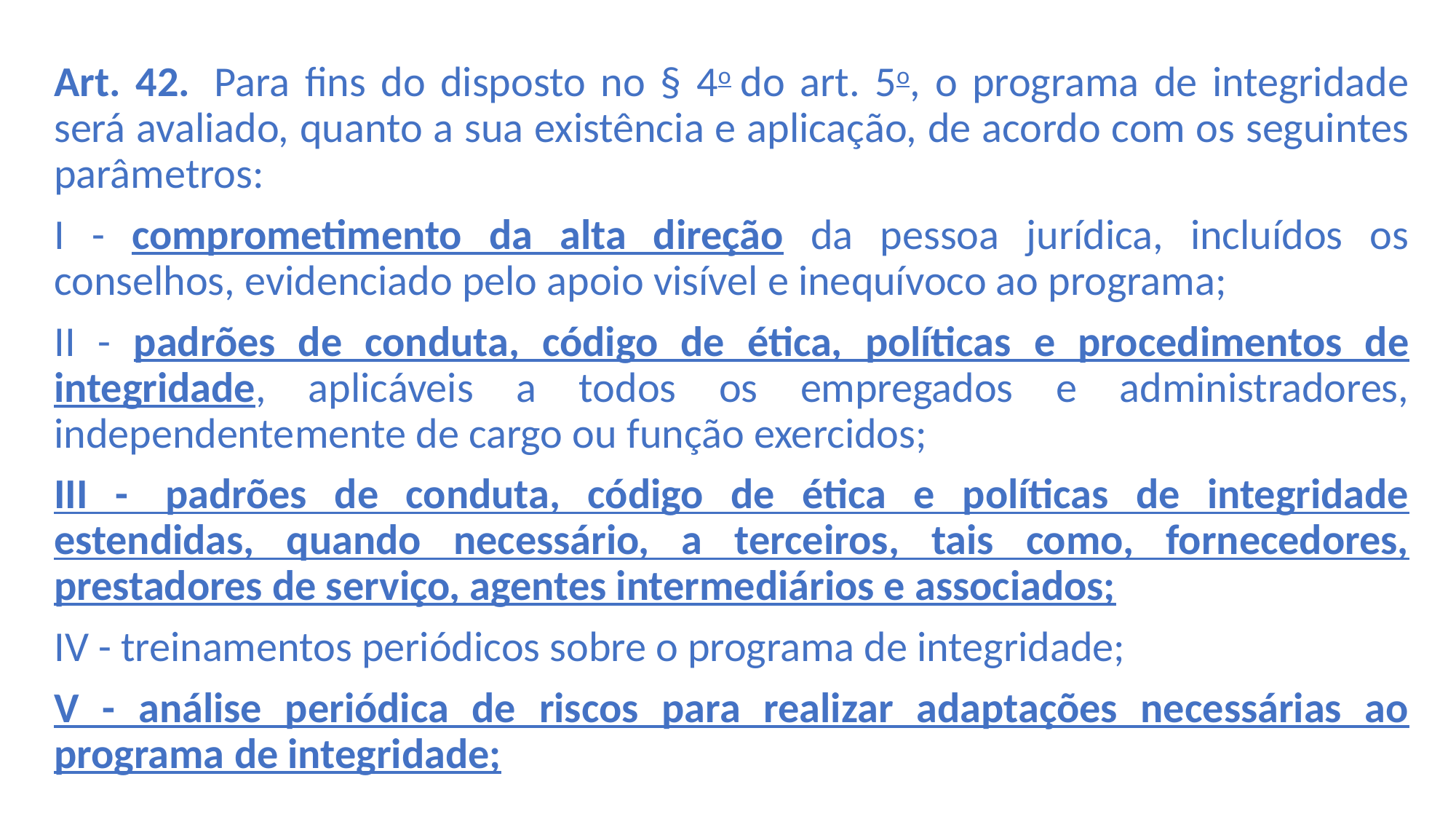

Art. 42.  Para fins do disposto no § 4o do art. 5o, o programa de integridade será avaliado, quanto a sua existência e aplicação, de acordo com os seguintes parâmetros:
I - comprometimento da alta direção da pessoa jurídica, incluídos os conselhos, evidenciado pelo apoio visível e inequívoco ao programa;
II - padrões de conduta, código de ética, políticas e procedimentos de integridade, aplicáveis a todos os empregados e administradores, independentemente de cargo ou função exercidos;
III -  padrões de conduta, código de ética e políticas de integridade estendidas, quando necessário, a terceiros, tais como, fornecedores, prestadores de serviço, agentes intermediários e associados;
IV - treinamentos periódicos sobre o programa de integridade;
V - análise periódica de riscos para realizar adaptações necessárias ao programa de integridade;